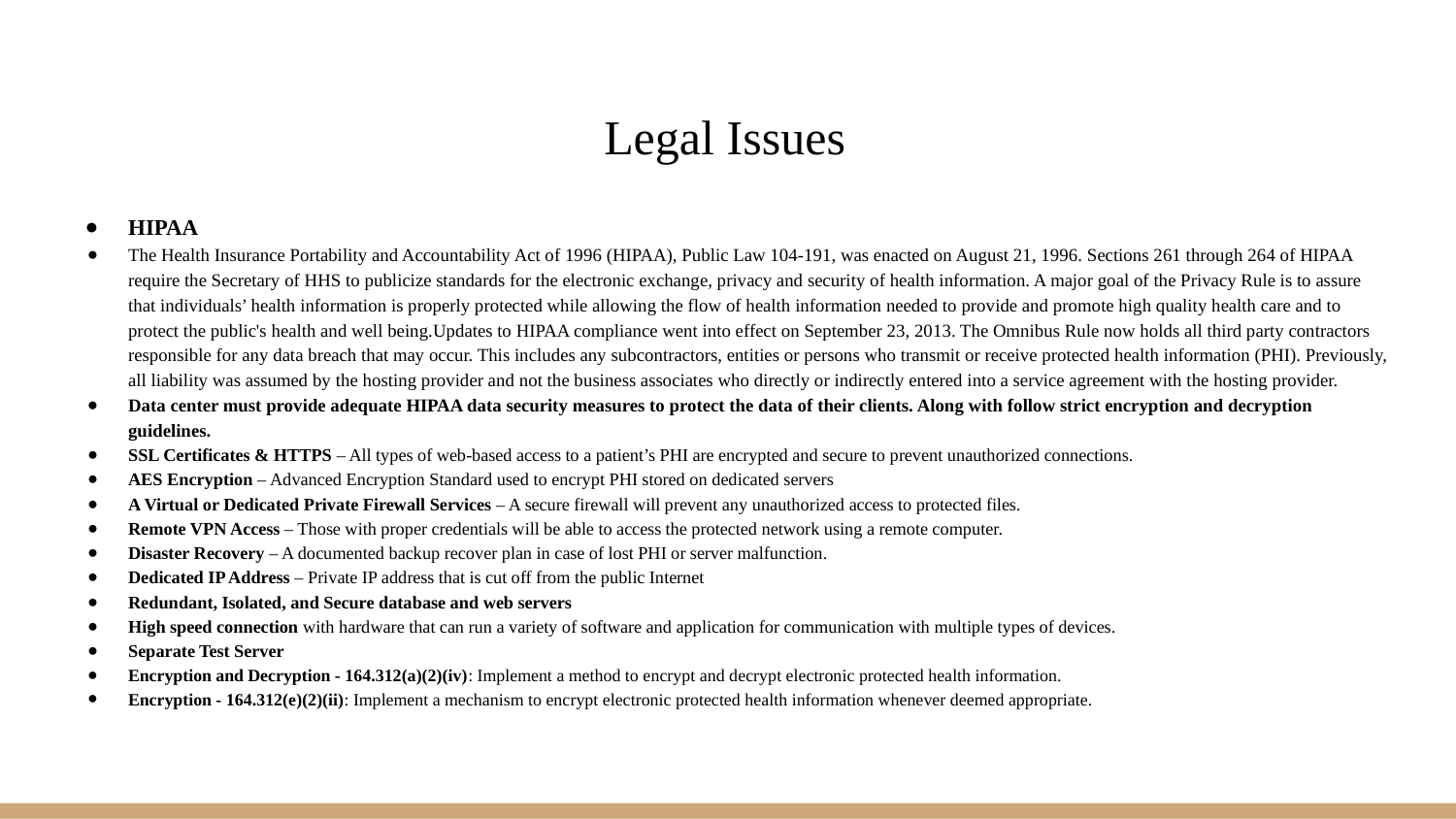

# Legal Issues
HIPAA
The Health Insurance Portability and Accountability Act of 1996 (HIPAA), Public Law 104-191, was enacted on August 21, 1996. Sections 261 through 264 of HIPAA require the Secretary of HHS to publicize standards for the electronic exchange, privacy and security of health information. A major goal of the Privacy Rule is to assure that individuals’ health information is properly protected while allowing the flow of health information needed to provide and promote high quality health care and to protect the public's health and well being.Updates to HIPAA compliance went into effect on September 23, 2013. The Omnibus Rule now holds all third party contractors responsible for any data breach that may occur. This includes any subcontractors, entities or persons who transmit or receive protected health information (PHI). Previously, all liability was assumed by the hosting provider and not the business associates who directly or indirectly entered into a service agreement with the hosting provider.
Data center must provide adequate HIPAA data security measures to protect the data of their clients. Along with follow strict encryption and decryption guidelines.
SSL Certificates & HTTPS – All types of web-based access to a patient’s PHI are encrypted and secure to prevent unauthorized connections.
AES Encryption – Advanced Encryption Standard used to encrypt PHI stored on dedicated servers
A Virtual or Dedicated Private Firewall Services – A secure firewall will prevent any unauthorized access to protected files.
Remote VPN Access – Those with proper credentials will be able to access the protected network using a remote computer.
Disaster Recovery – A documented backup recover plan in case of lost PHI or server malfunction.
Dedicated IP Address – Private IP address that is cut off from the public Internet
Redundant, Isolated, and Secure database and web servers
High speed connection with hardware that can run a variety of software and application for communication with multiple types of devices.
Separate Test Server
Encryption and Decryption - 164.312(a)(2)(iv): Implement a method to encrypt and decrypt electronic protected health information.
Encryption - 164.312(e)(2)(ii): Implement a mechanism to encrypt electronic protected health information whenever deemed appropriate.